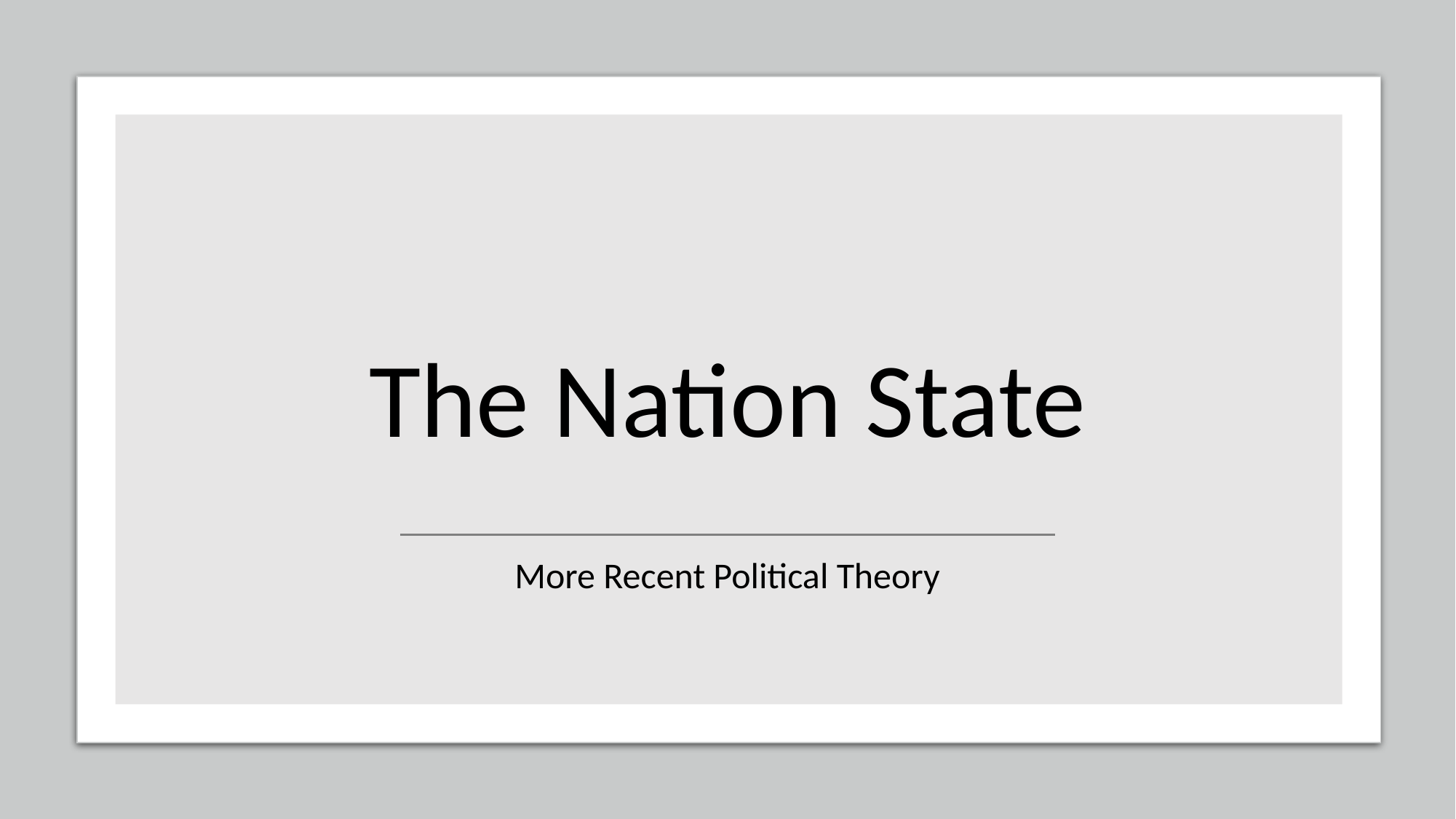

# The Nation State
More Recent Political Theory